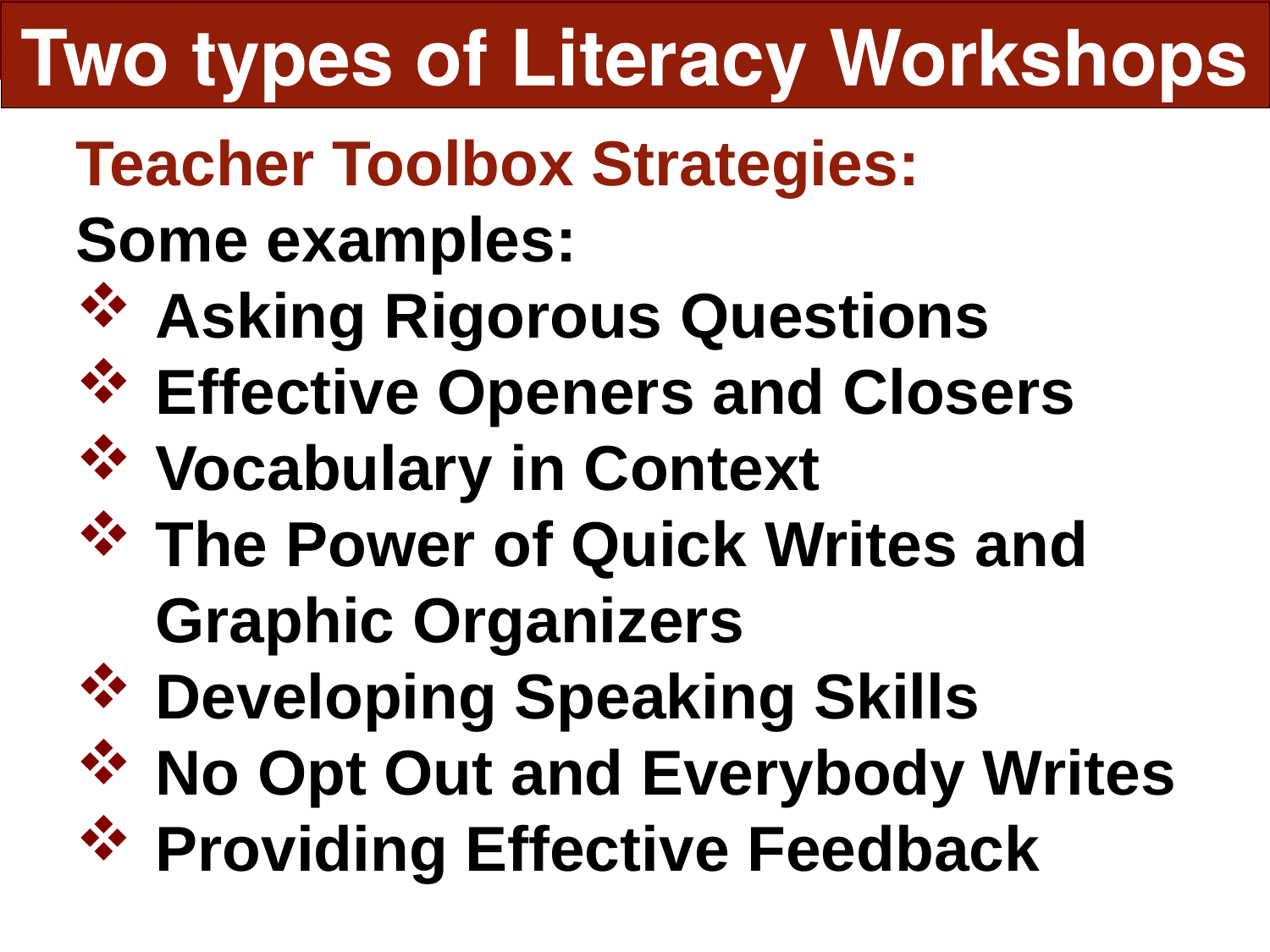

Two types of Literacy Workshops

Teacher Toolbox Strategies:
Some examples:
Asking Rigorous Questions
Effective Openers and Closers
Vocabulary in Context
The Power of Quick Writes and 	Graphic Organizers
Developing Speaking Skills
No Opt Out and Everybody Writes
Providing Effective Feedback